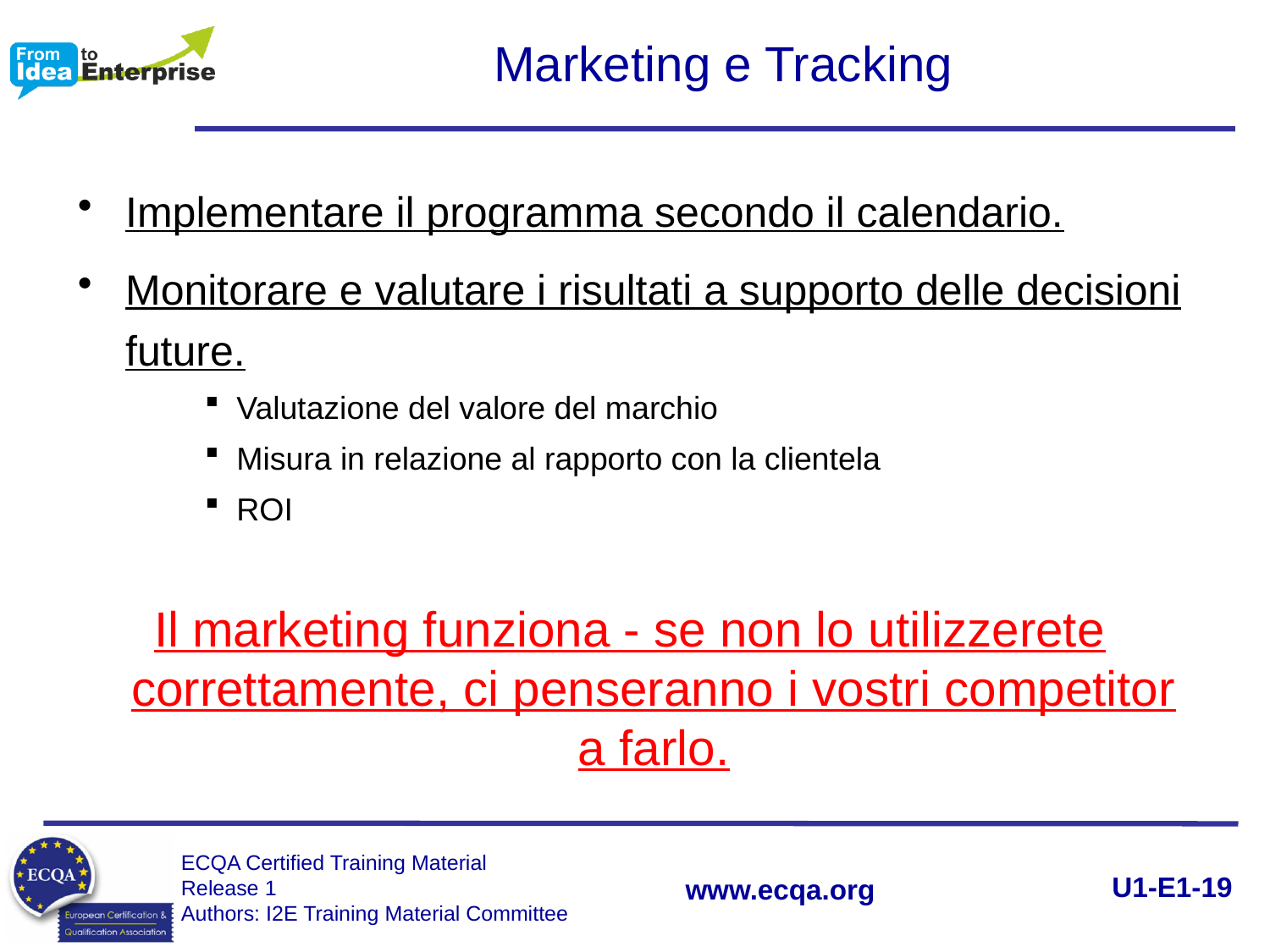

# Marketing e Tracking
Implementare il programma secondo il calendario.
Monitorare e valutare i risultati a supporto delle decisioni future.
Valutazione del valore del marchio
Misura in relazione al rapporto con la clientela
ROI

Il marketing funziona - se non lo utilizzerete correttamente, ci penseranno i vostri competitor a farlo.